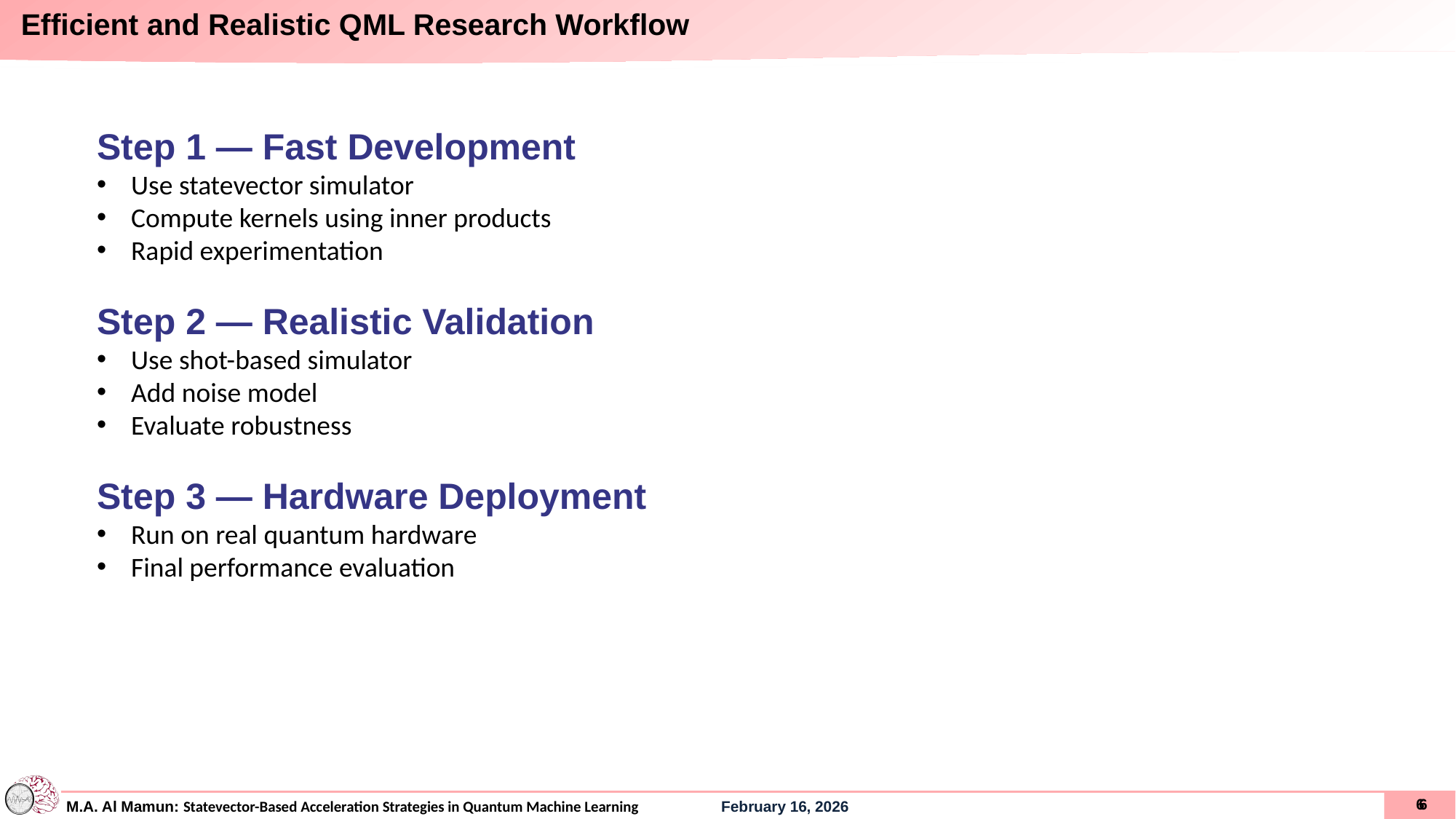

# Efficient and Realistic QML Research Workflow
Step 1 — Fast Development
Use statevector simulator
Compute kernels using inner products
Rapid experimentation

Step 2 — Realistic Validation
Use shot-based simulator
Add noise model
Evaluate robustness

Step 3 — Hardware Deployment
Run on real quantum hardware
Final performance evaluation
6